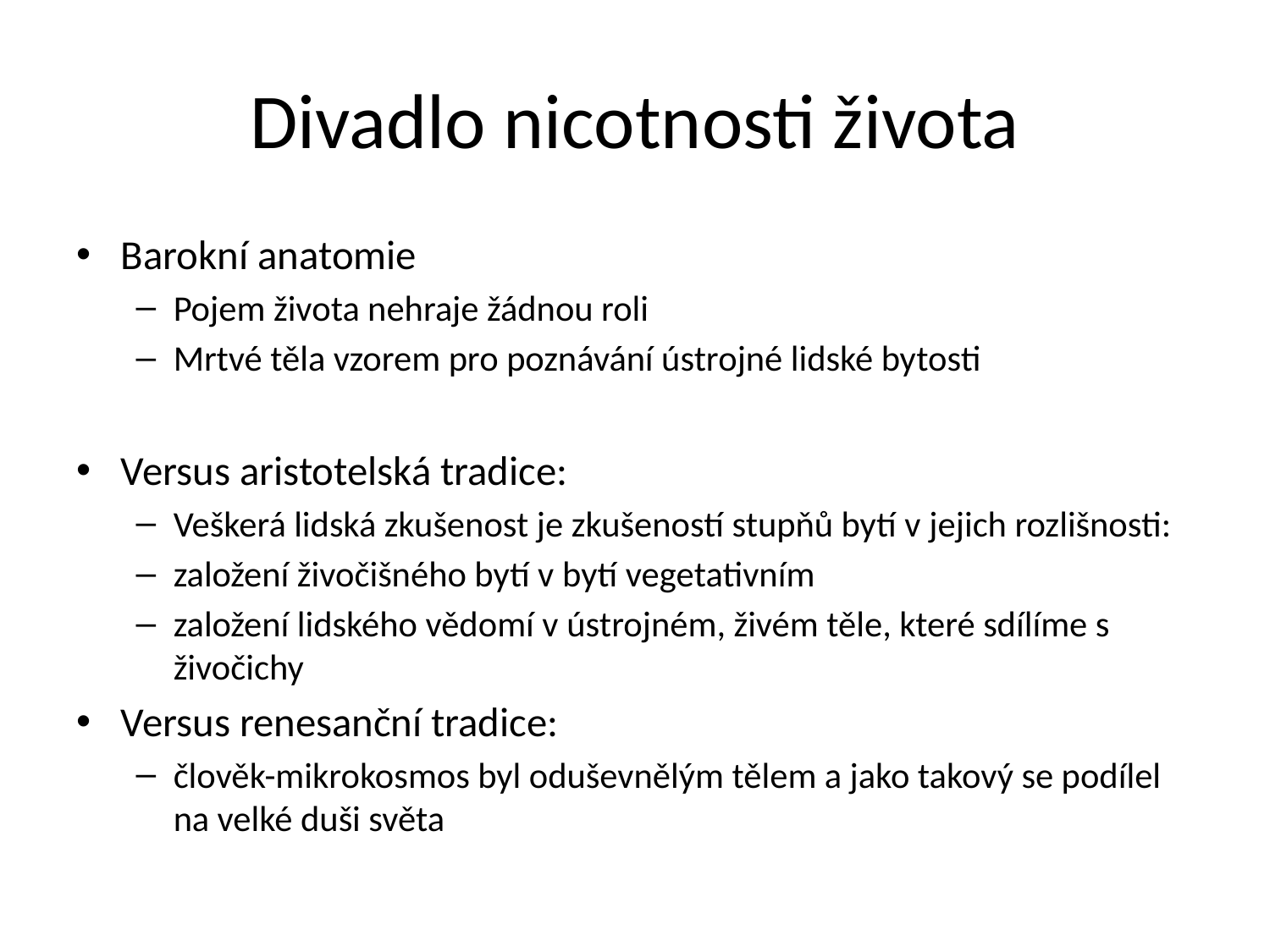

# Divadlo nicotnosti života
Barokní anatomie
Pojem života nehraje žádnou roli
Mrtvé těla vzorem pro poznávání ústrojné lidské bytosti

Versus aristotelská tradice:
Veškerá lidská zkušenost je zkušeností stupňů bytí v jejich rozlišnosti:
založení živočišného bytí v bytí vegetativním
založení lidského vědomí v ústrojném, živém těle, které sdílíme s živočichy
Versus renesanční tradice:
člověk-mikrokosmos byl oduševnělým tělem a jako takový se podílel na velké duši světa